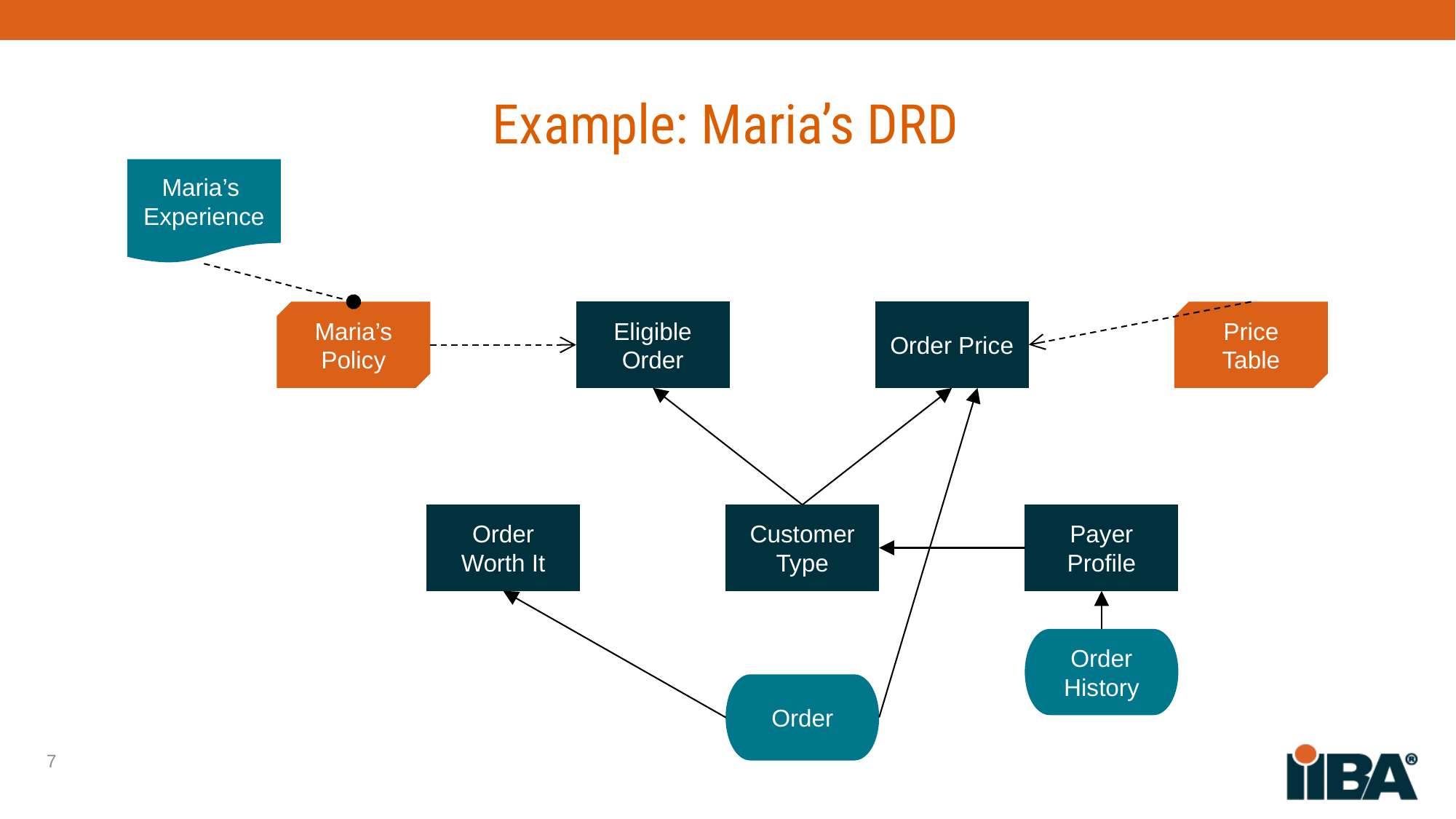

# Example: Maria’s DRD
Maria’s 
Experience
Maria’s Policy
Eligible Order
Order Price
Price Table
Order Worth It
Customer Type
Payer Profile
Order History
Order
7